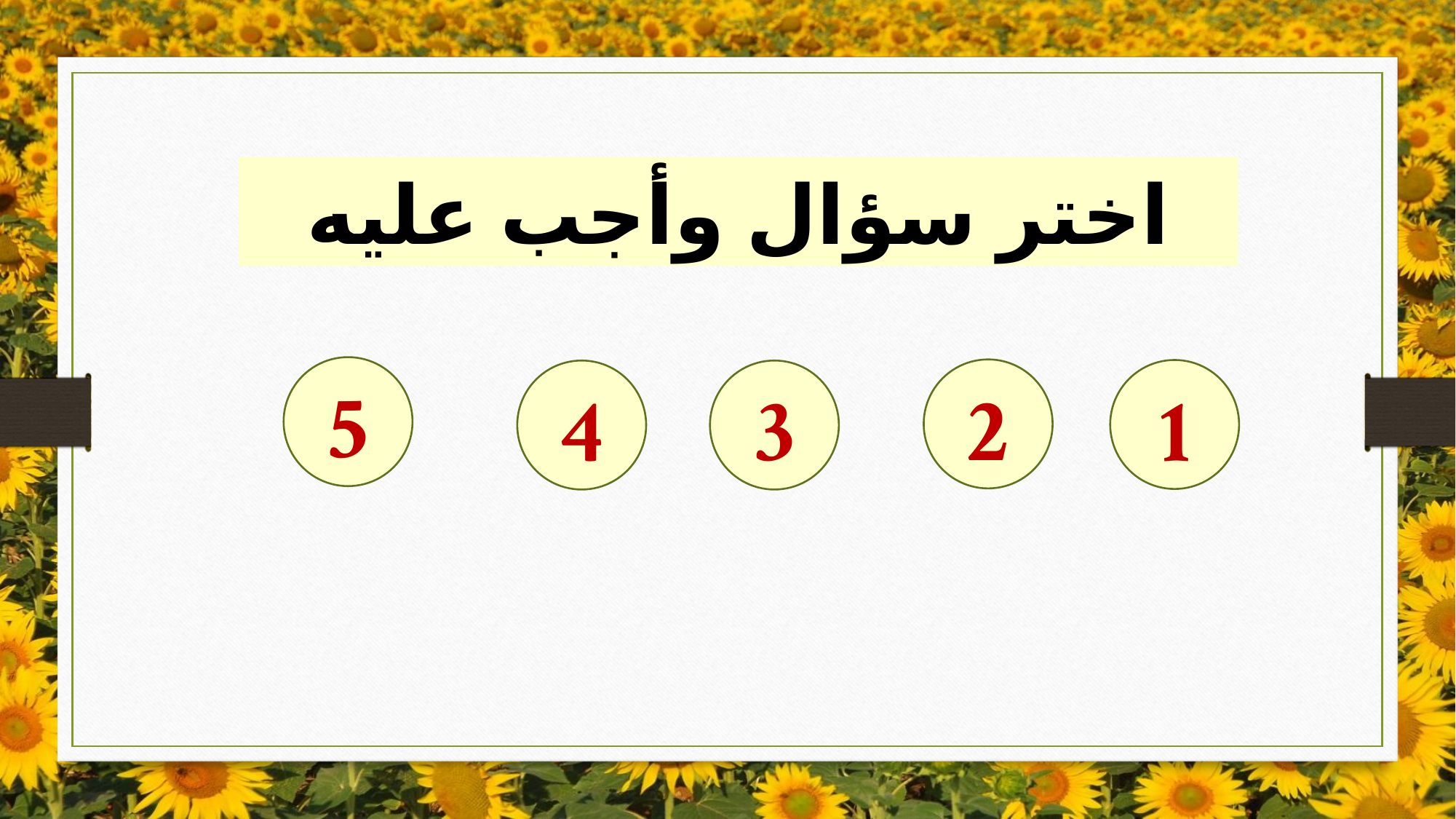

اختر سؤال وأجب عليه
5
2
1
4
3